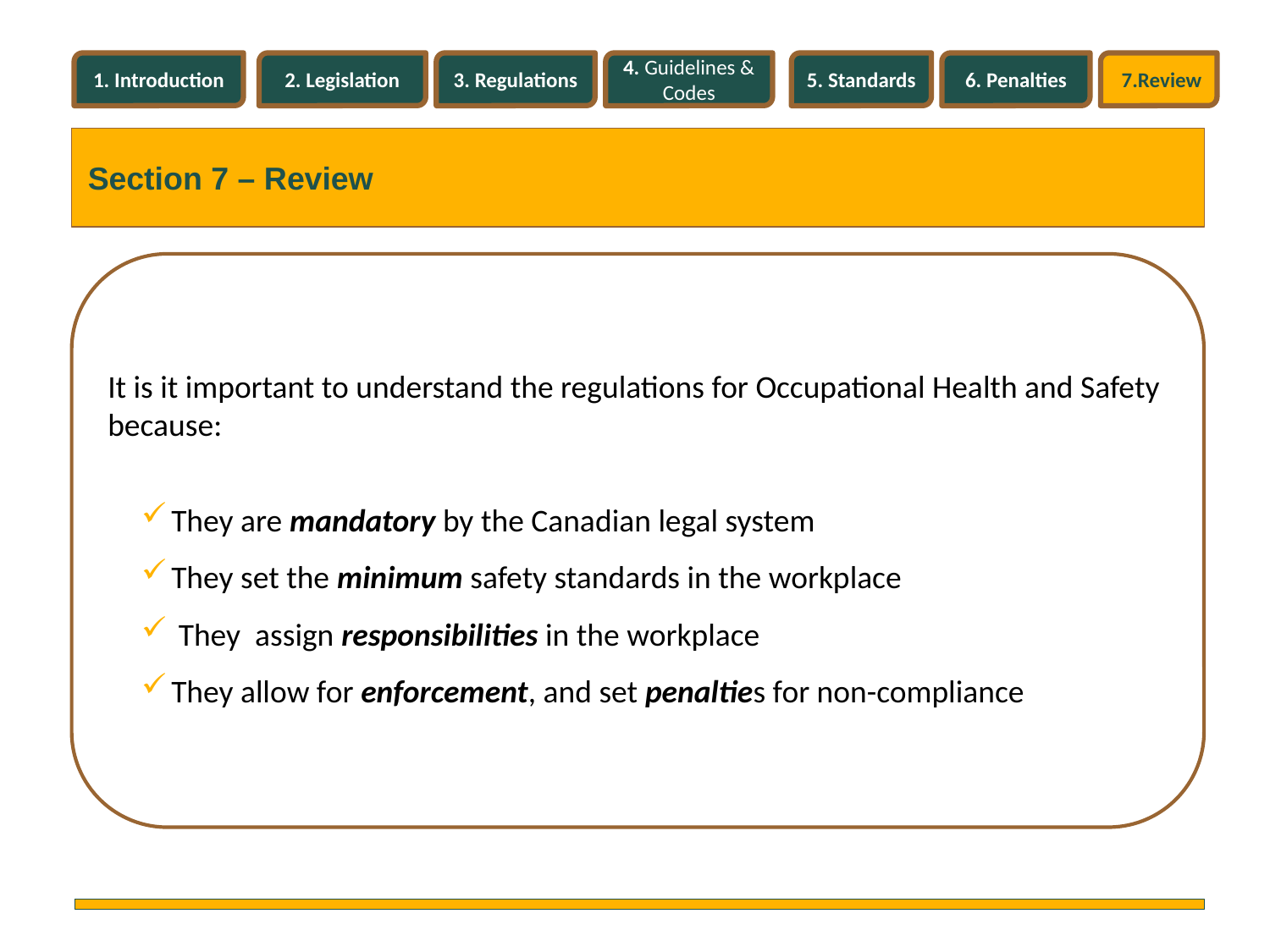

1. Introduction
2. Legislation
3. Regulations
4. Guidelines & Codes
5. Standards
6. Penalties
7.Review

Section 7 – Review

It is it important to understand the regulations for Occupational Health and Safety because:

They are mandatory by the Canadian legal system
They set the minimum safety standards in the workplace
 They  assign responsibilities in the workplace
They allow for enforcement, and set penalties for non-compliance